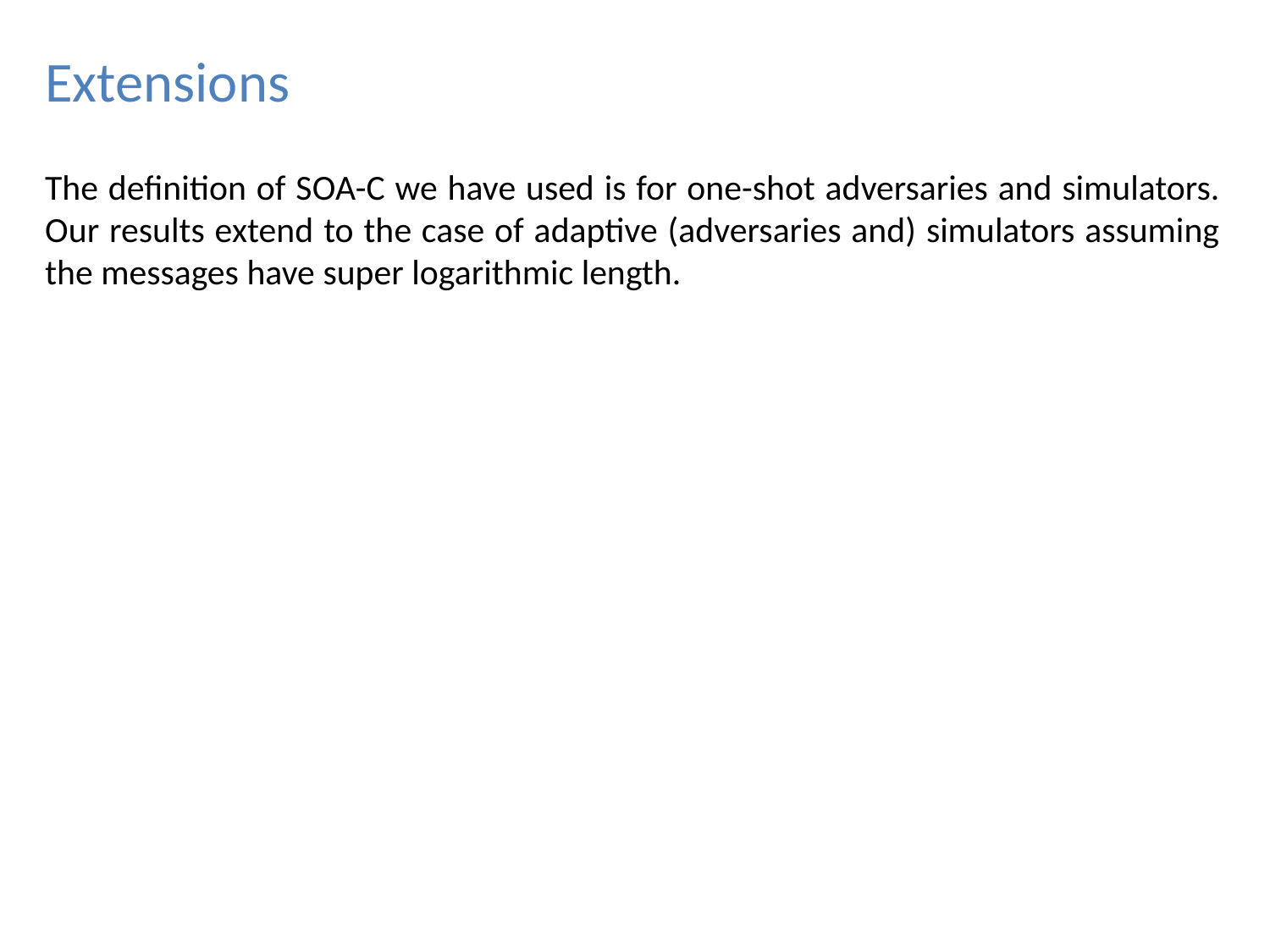

Extensions
The definition of SOA-C we have used is for one-shot adversaries and simulators. Our results extend to the case of adaptive (adversaries and) simulators assuming the messages have super logarithmic length.